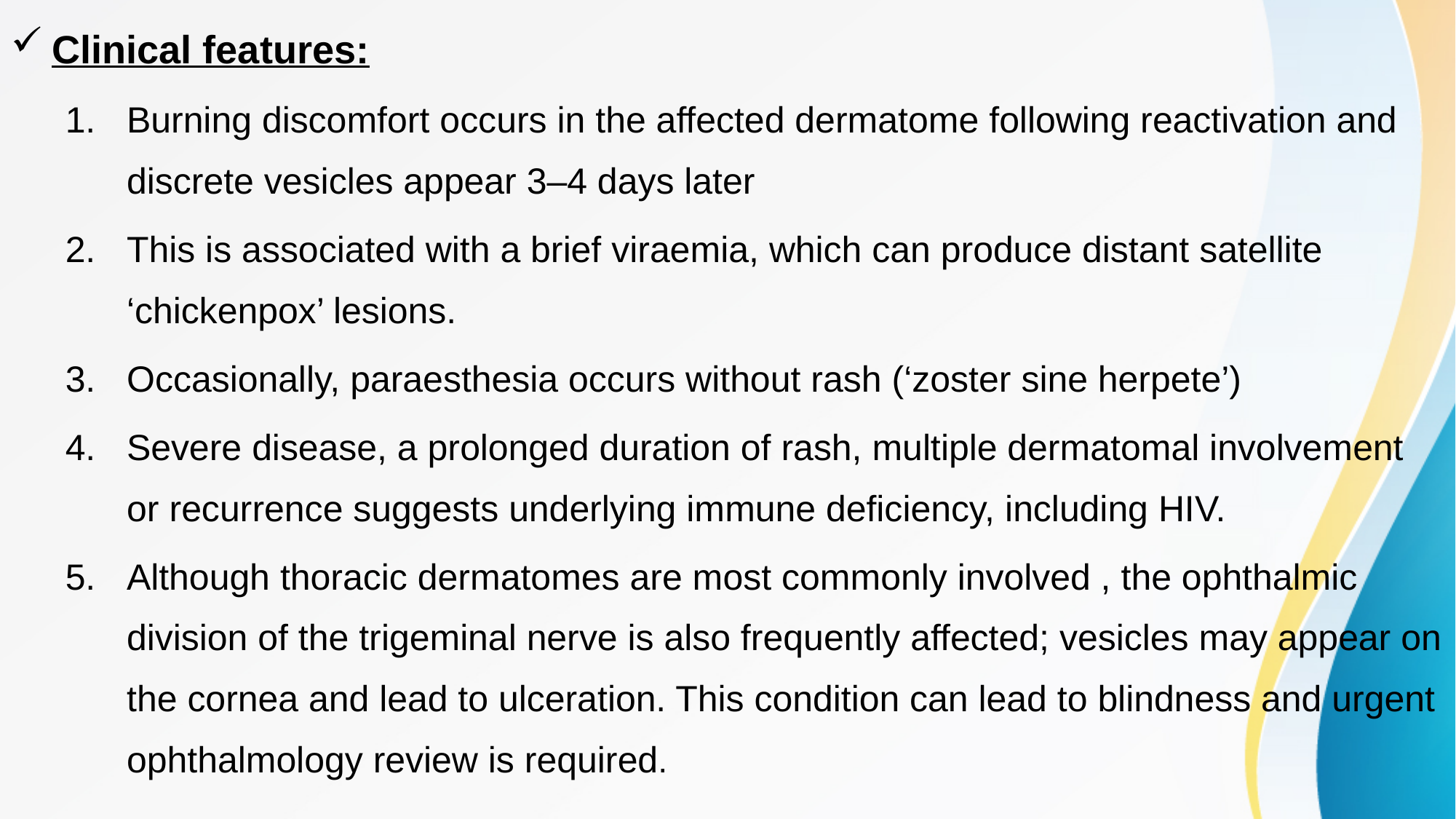

Clinical features:
Burning discomfort occurs in the affected dermatome following reactivation and discrete vesicles appear 3–4 days later
This is associated with a brief viraemia, which can produce distant satellite ‘chickenpox’ lesions.
Occasionally, paraesthesia occurs without rash (‘zoster sine herpete’)
Severe disease, a prolonged duration of rash, multiple dermatomal involvement or recurrence suggests underlying immune deficiency, including HIV.
Although thoracic dermatomes are most commonly involved , the ophthalmic division of the trigeminal nerve is also frequently affected; vesicles may appear on the cornea and lead to ulceration. This condition can lead to blindness and urgent ophthalmology review is required.